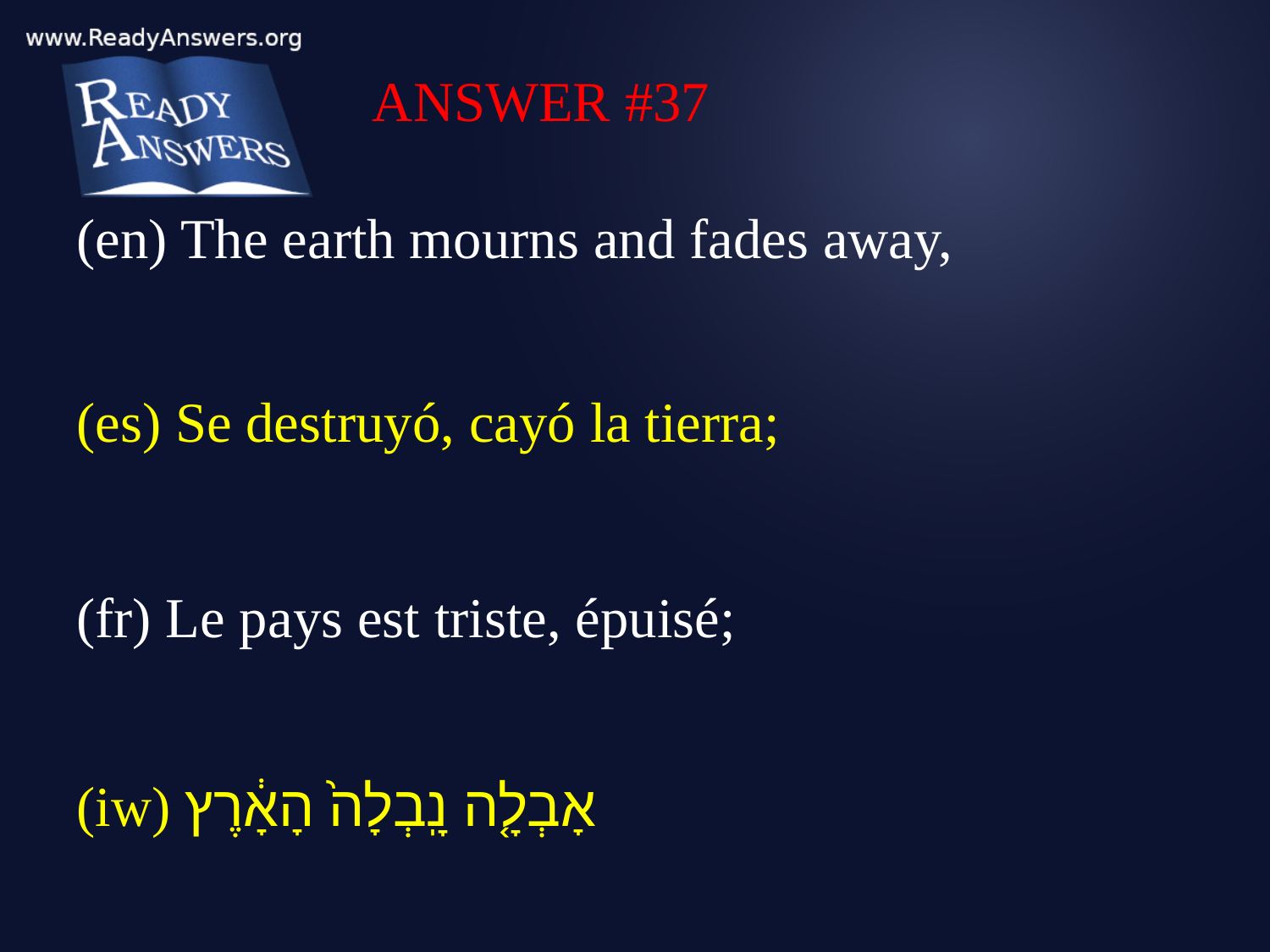

ANSWER #37
(en) The earth mourns and fades away,
(es) Se destruyó, cayó la tierra;
(fr) Le pays est triste, épuisé;
(iw) אָבְלָ֤ה נָֽבְלָה֙ הָאָ֔רֶץ